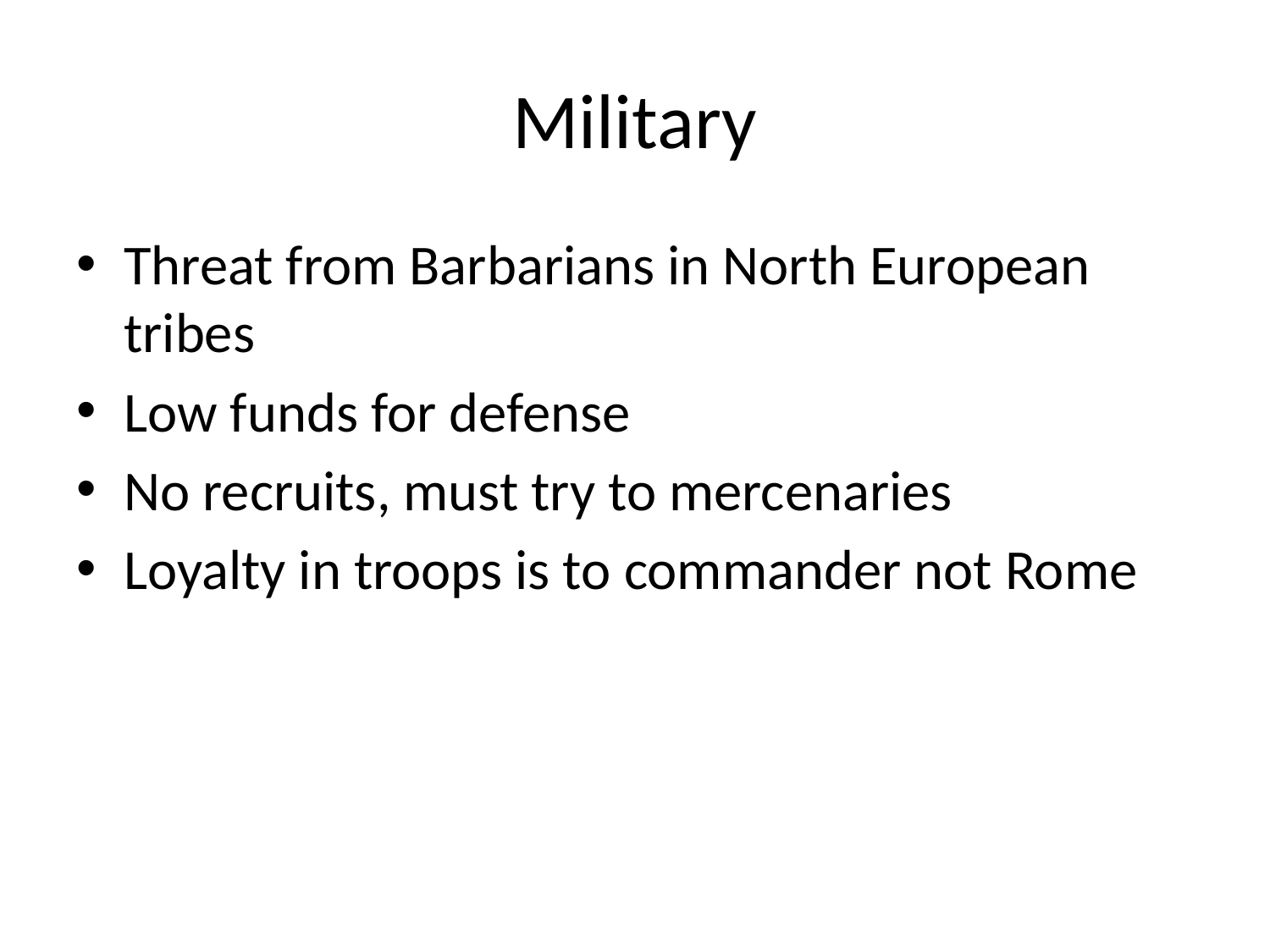

# Military
Threat from Barbarians in North European tribes
Low funds for defense
No recruits, must try to mercenaries
Loyalty in troops is to commander not Rome